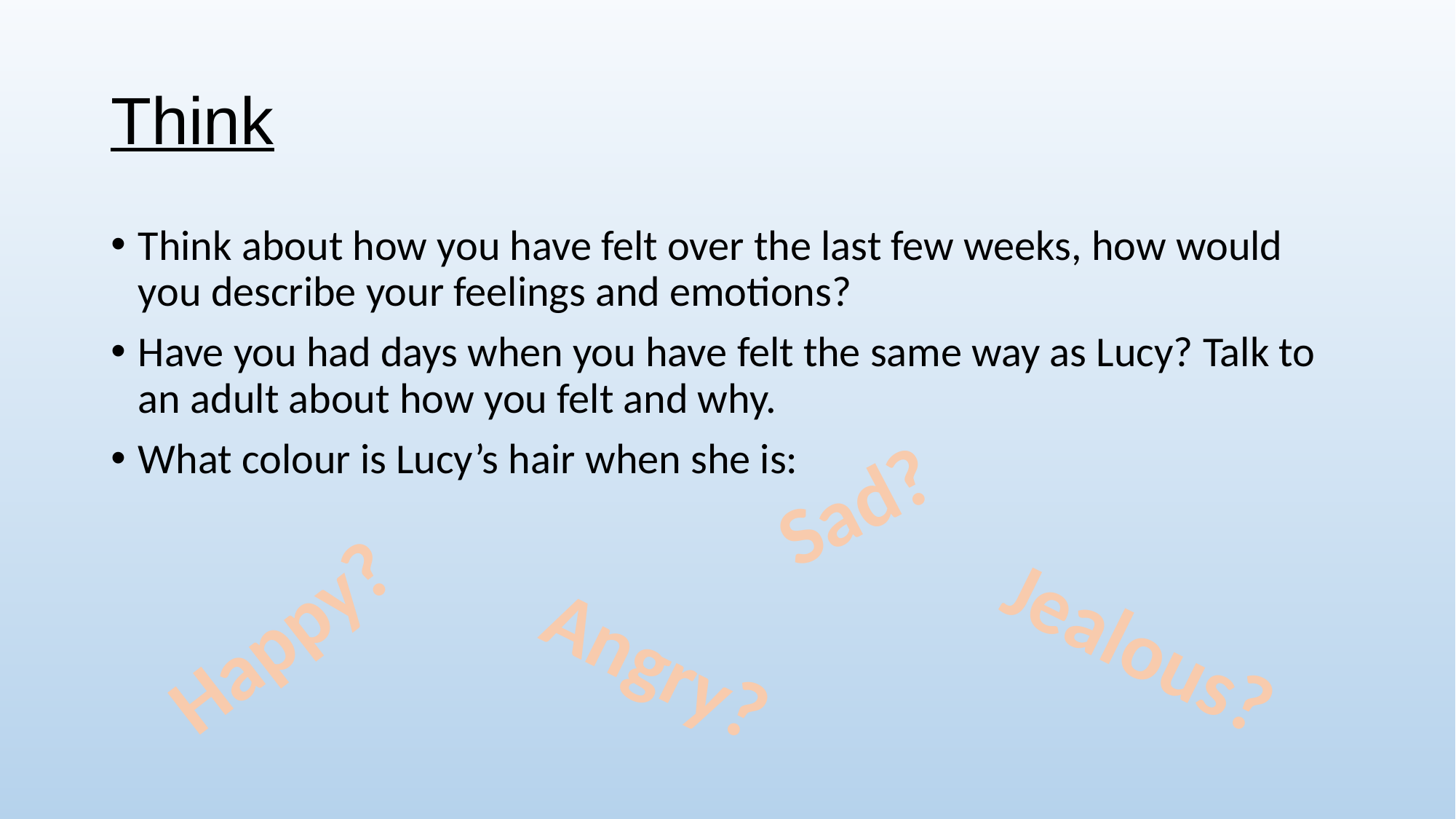

# Think
Think about how you have felt over the last few weeks, how would you describe your feelings and emotions?
Have you had days when you have felt the same way as Lucy? Talk to an adult about how you felt and why.
What colour is Lucy’s hair when she is:

Sad?
Happy?
Jealous?
Angry?